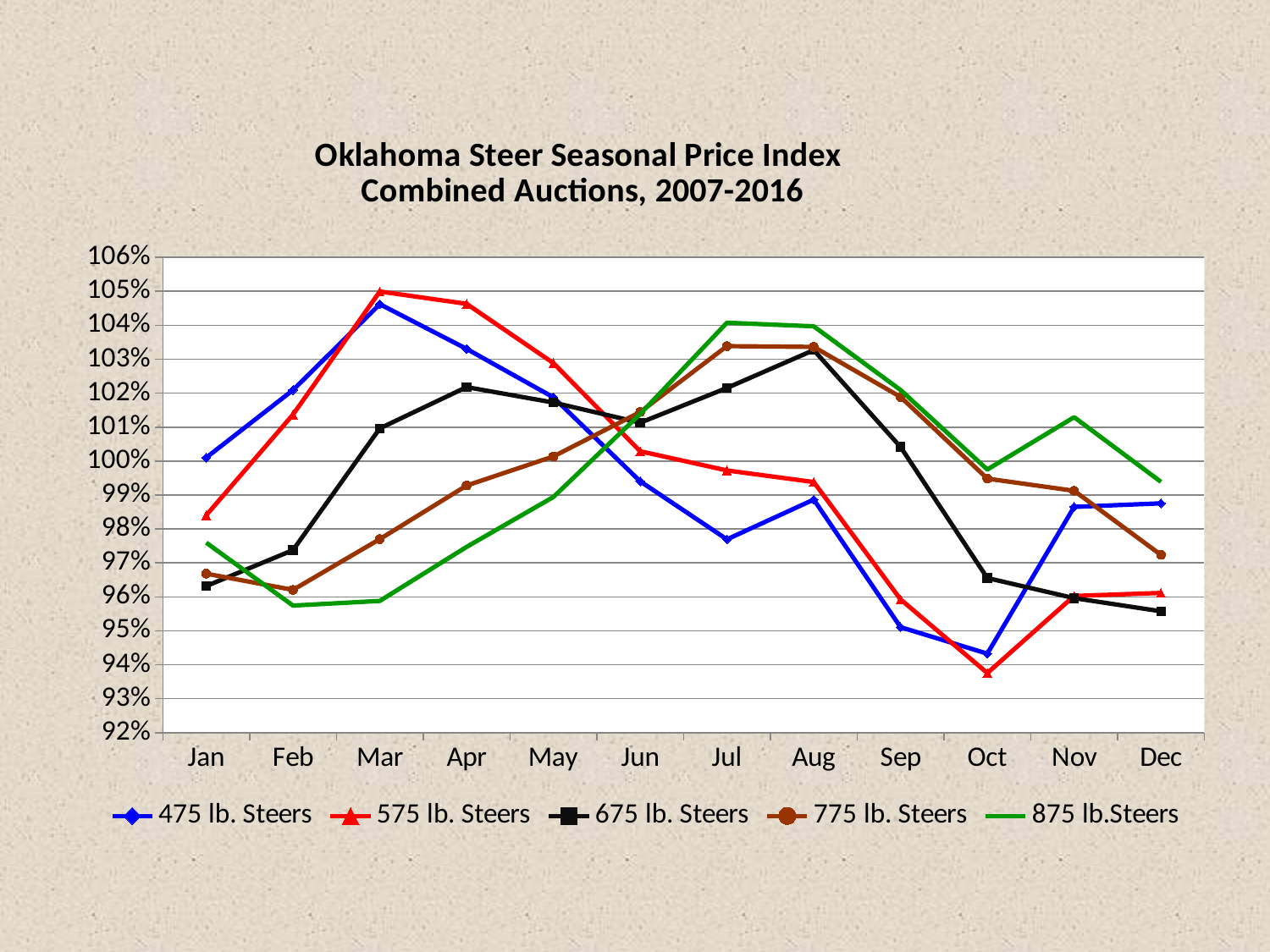

### Chart: Oklahoma Steer Seasonal Price Index
Combined Auctions, 2007-2016

| Category |  |  |  |  |  |
|---|---|---|---|---|---|
| Jan | 1.0009959277986722 | 0.9840128335121219 | 0.9631603449291228 | 0.9668259359306745 | 0.975956564578056 |
| Feb | 1.0209085535450892 | 1.0136839958843011 | 0.9737626437984553 | 0.962040926305443 | 0.957415160317413 |
| Mar | 1.0461980260209935 | 1.049941675398035 | 1.0096258178766455 | 0.9769973165395686 | 0.9587952185193339 |
| Apr | 1.0330378493638137 | 1.046309502610002 | 1.0217801020157928 | 0.992781275805382 | 0.9747069454594556 |
| May | 1.0187648020959181 | 1.0288554589563386 | 1.0172417158263687 | 1.0013546690793251 | 0.9894106810608931 |
| Jun | 0.9940050183103413 | 1.0028798988369338 | 1.0112903876945751 | 1.014445182163906 | 1.0138695725430098 |
| Jul | 0.9769264988762845 | 0.9972338785213872 | 1.0215307830262117 | 1.0338560735059121 | 1.0407391657000982 |
| Aug | 0.9886316837162006 | 0.9938042965277172 | 1.032675597931035 | 1.033621545164397 | 1.0396798236021527 |
| Sep | 0.9510674311420543 | 0.9592517599333745 | 1.004157680787385 | 1.018890290953389 | 1.020934672975831 |
| Oct | 0.9432651970844809 | 0.9375530716564761 | 0.9655256519661531 | 0.9948046184307474 | 0.9975095877874566 |
| Nov | 0.9864902185964064 | 0.9602627017077588 | 0.9596199644757442 | 0.9912260509334688 | 1.0129271277591143 |
| Dec | 0.987528191259891 | 0.9611423958220017 | 0.9557374929888135 | 0.9723630854749082 | 0.9938653690854984 |